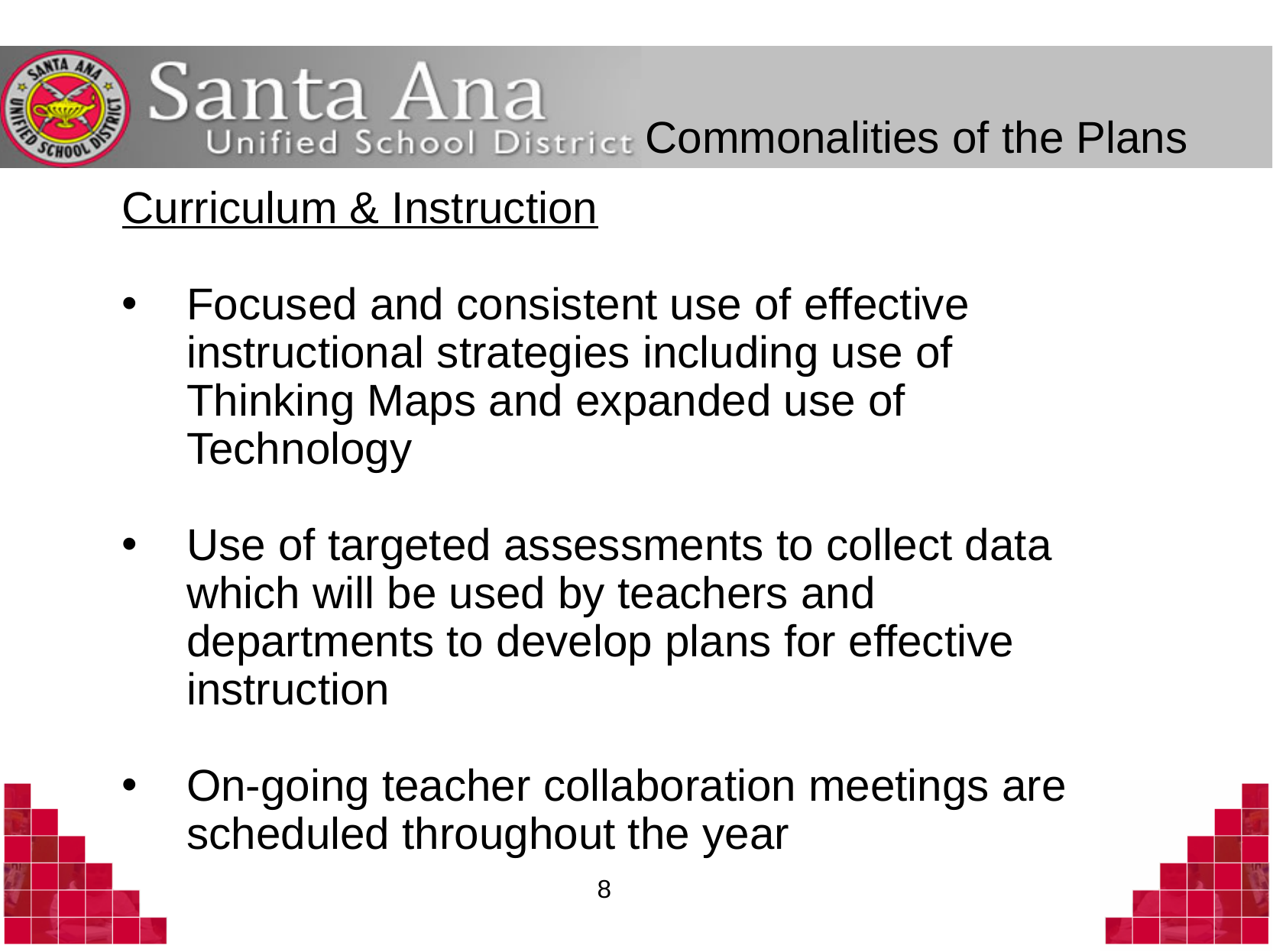

Commonalities of the Plans
Curriculum & Instruction

Focused and consistent use of effective instructional strategies including use of Thinking Maps and expanded use of Technology

Use of targeted assessments to collect data which will be used by teachers and departments to develop plans for effective instruction

On-going teacher collaboration meetings are scheduled throughout the year
8